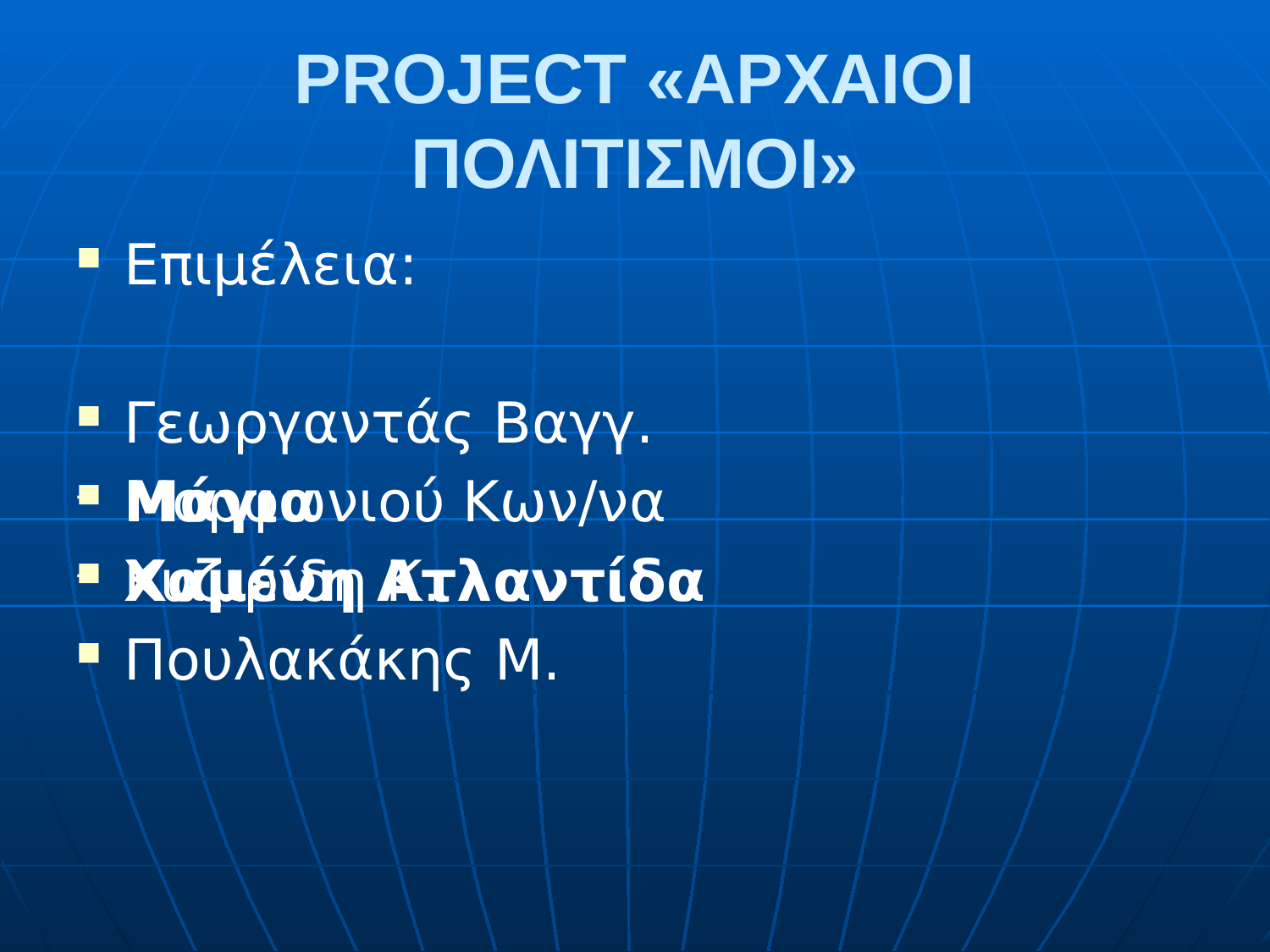

# PROJECT «ΑΡΧΑΙΟΙ ΠΟΛΙΤΙΣΜΟΙ»

Μάγια
Χαμένη Ατλαντίδα
Επιμέλεια:

Γεωργαντάς Βαγγ.
Μορφωνιού Κων/να
Κυζιρίδη Κ.
Πουλακάκης Μ.